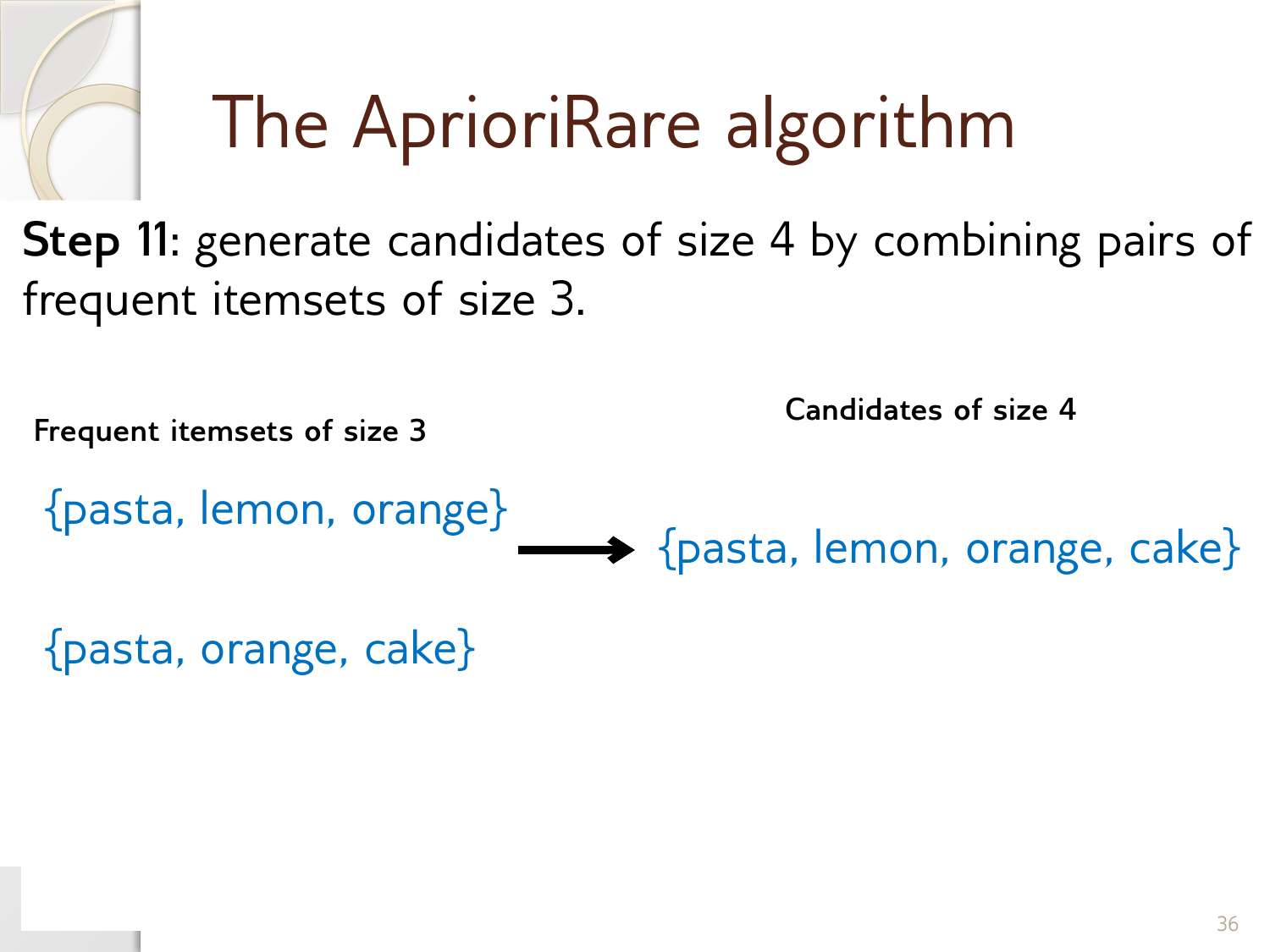

# The AprioriRare algorithm
Step 11: generate candidates of size 4 by combining pairs of frequent itemsets of size 3.

Candidates of size 4
Frequent itemsets of size 3
{pasta, lemon, orange}

{pasta, orange, cake}

{pasta, lemon, orange, cake}

36